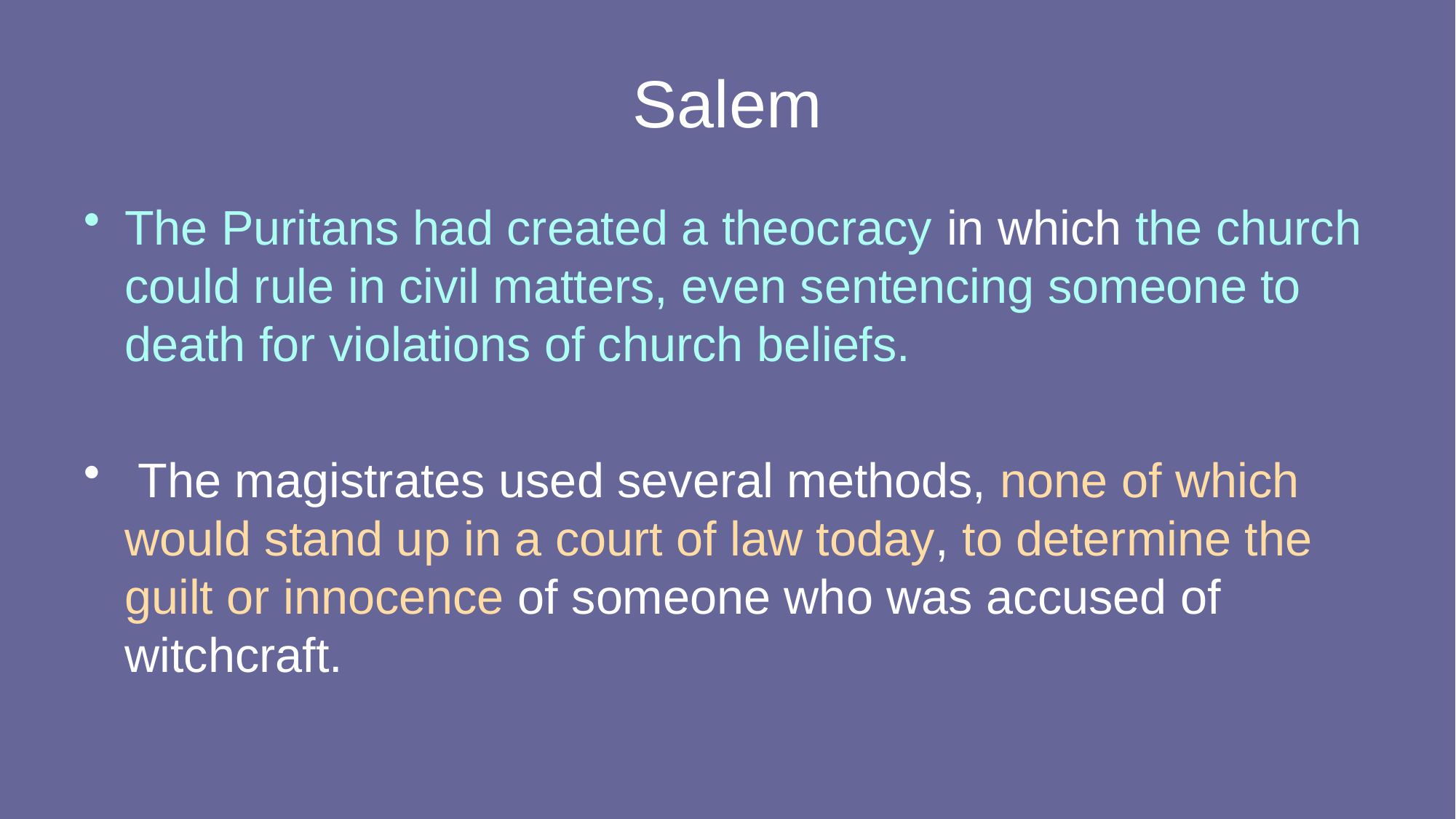

# Salem
The Puritans had created a theocracy in which the church could rule in civil matters, even sentencing someone to death for violations of church beliefs.

 The magistrates used several methods, none of which would stand up in a court of law today, to determine the guilt or innocence of someone who was accused of witchcraft.